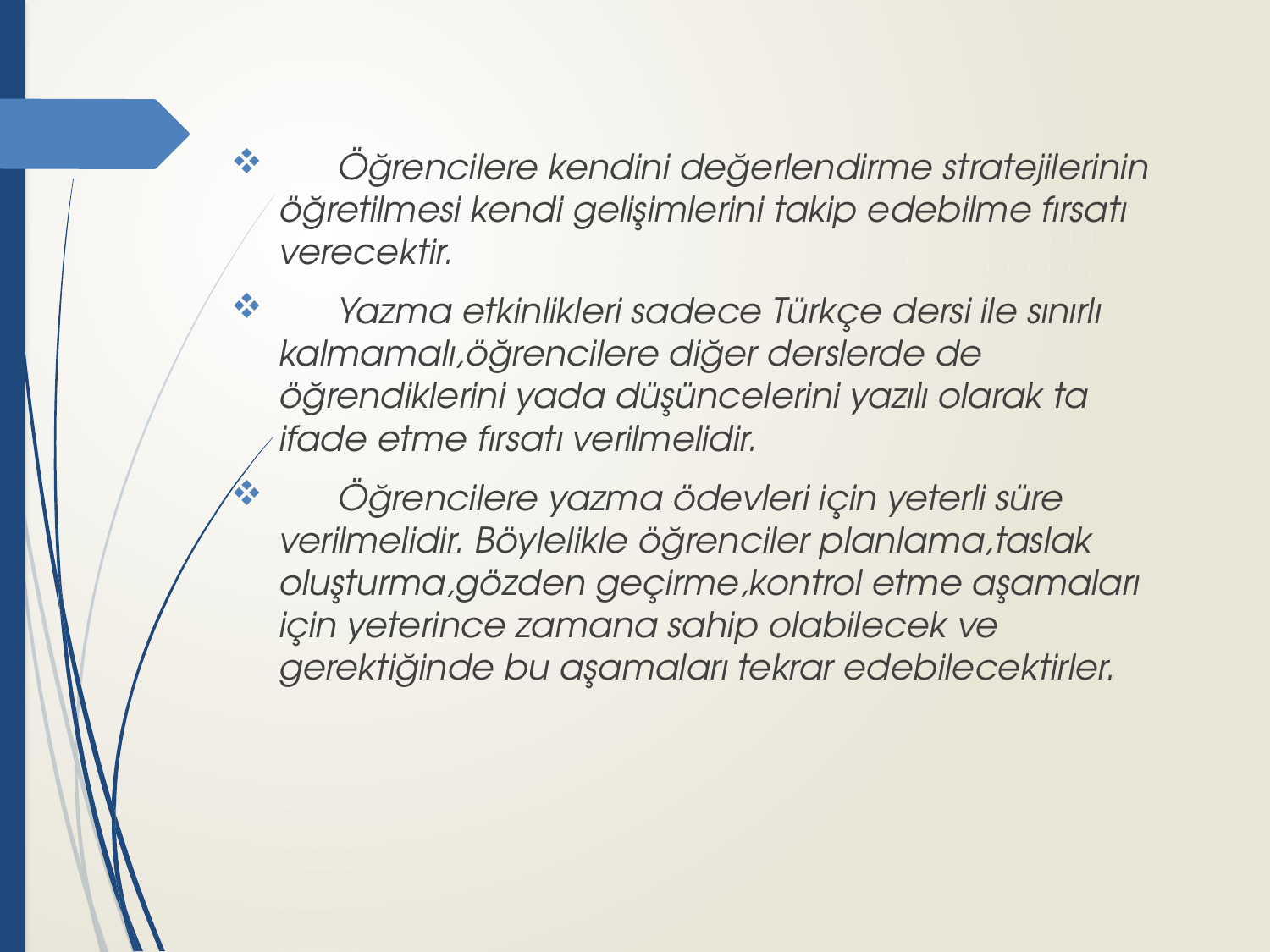

Öğrencilere kendini değerlendirme stratejilerinin öğretilmesi kendi gelişimlerini takip edebilme fırsatı verecektir.
      Yazma etkinlikleri sadece Türkçe dersi ile sınırlı kalmamalı,öğrencilere diğer derslerde de öğrendiklerini yada düşüncelerini yazılı olarak ta ifade etme fırsatı verilmelidir.
      Öğrencilere yazma ödevleri için yeterli süre verilmelidir. Böylelikle öğrenciler planlama,taslak oluşturma,gözden geçirme,kontrol etme aşamaları için yeterince zamana sahip olabilecek ve gerektiğinde bu aşamaları tekrar edebilecektirler.